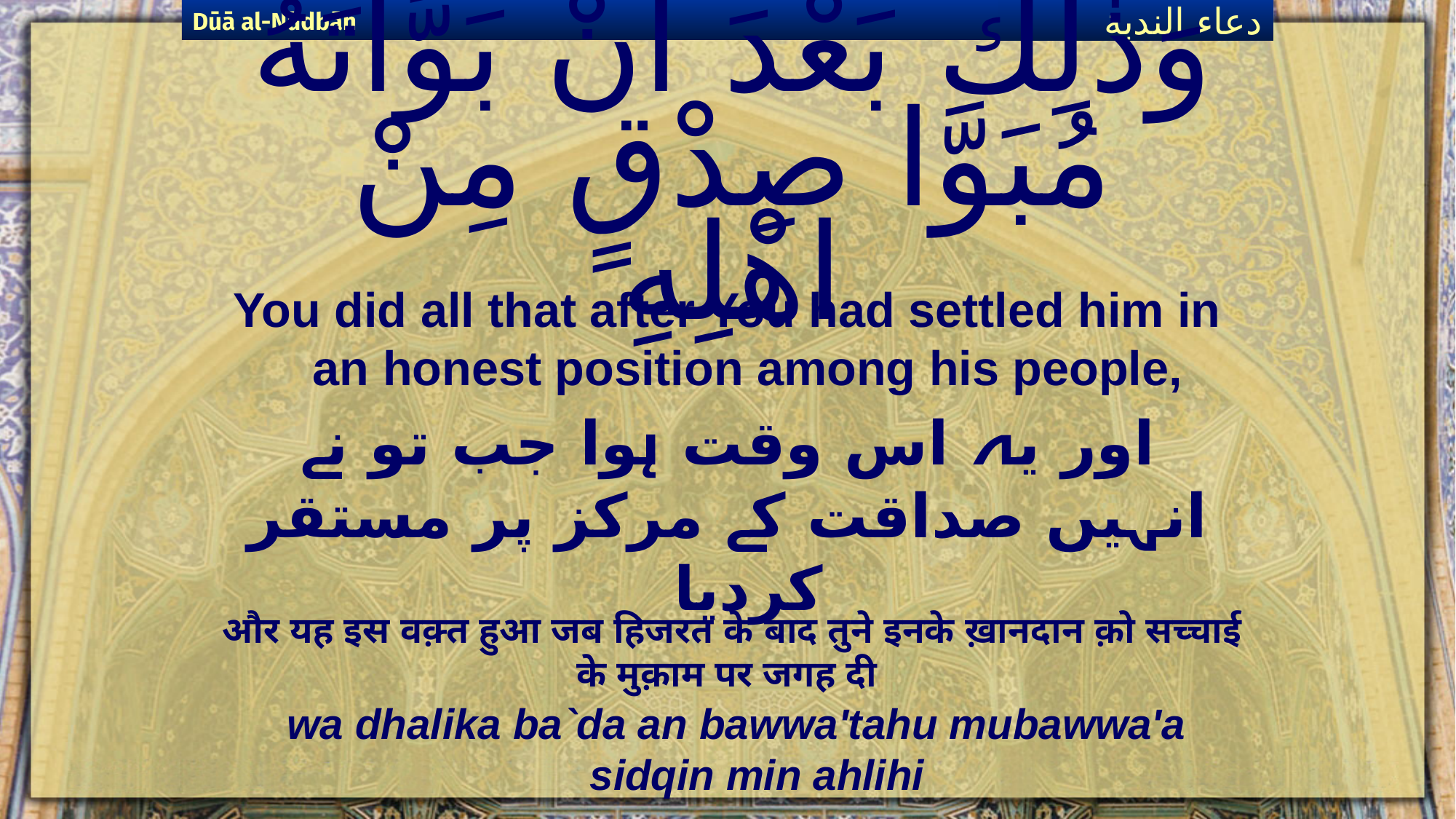

Dūā al-Nūdbāh
دعاء الندبة
# وَذٰلِكَ بَعْدَ انْ بَوَّاتَهُ مُبَوَّا صِدْقٍ مِنْ اهْلِهِ
You did all that after You had settled him in an honest position among his people,
اور یہ اس وقت ہوا جب تو نے انہیں صداقت کے مرکز پر مستقر کردیا
और यह इस वक़्त हुआ जब हिजरत के बाद तुने इनके ख़ानदान क़ो सच्चाई के मुक़ाम पर जगह दी
wa dhalika ba`da an bawwa'tahu mubawwa'a sidqin min ahlihi